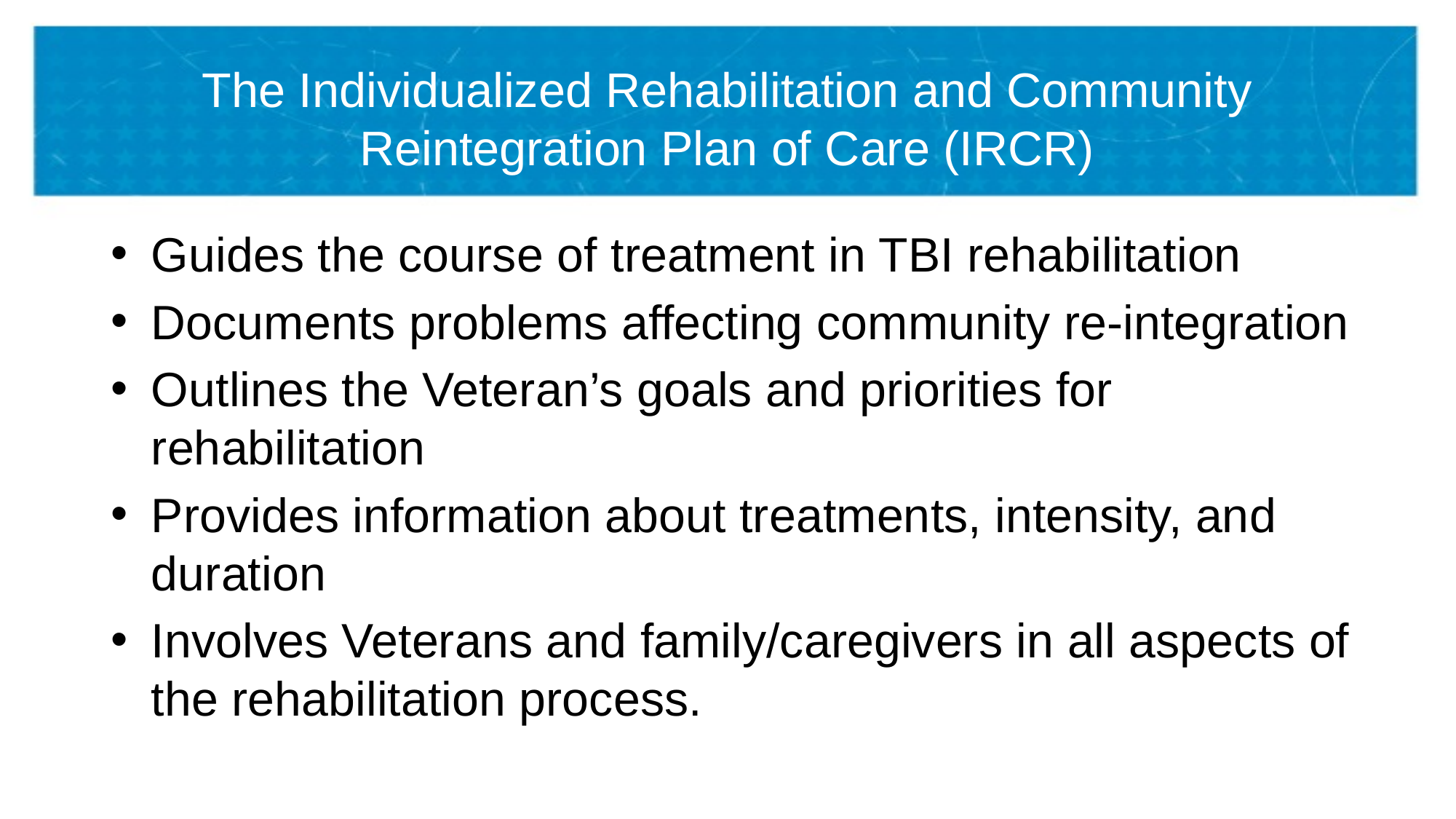

# The Individualized Rehabilitation and Community Reintegration Plan of Care (IRCR)
Guides the course of treatment in TBI rehabilitation
Documents problems affecting community re-integration
Outlines the Veteran’s goals and priorities for rehabilitation
Provides information about treatments, intensity, and duration
Involves Veterans and family/caregivers in all aspects of the rehabilitation process.